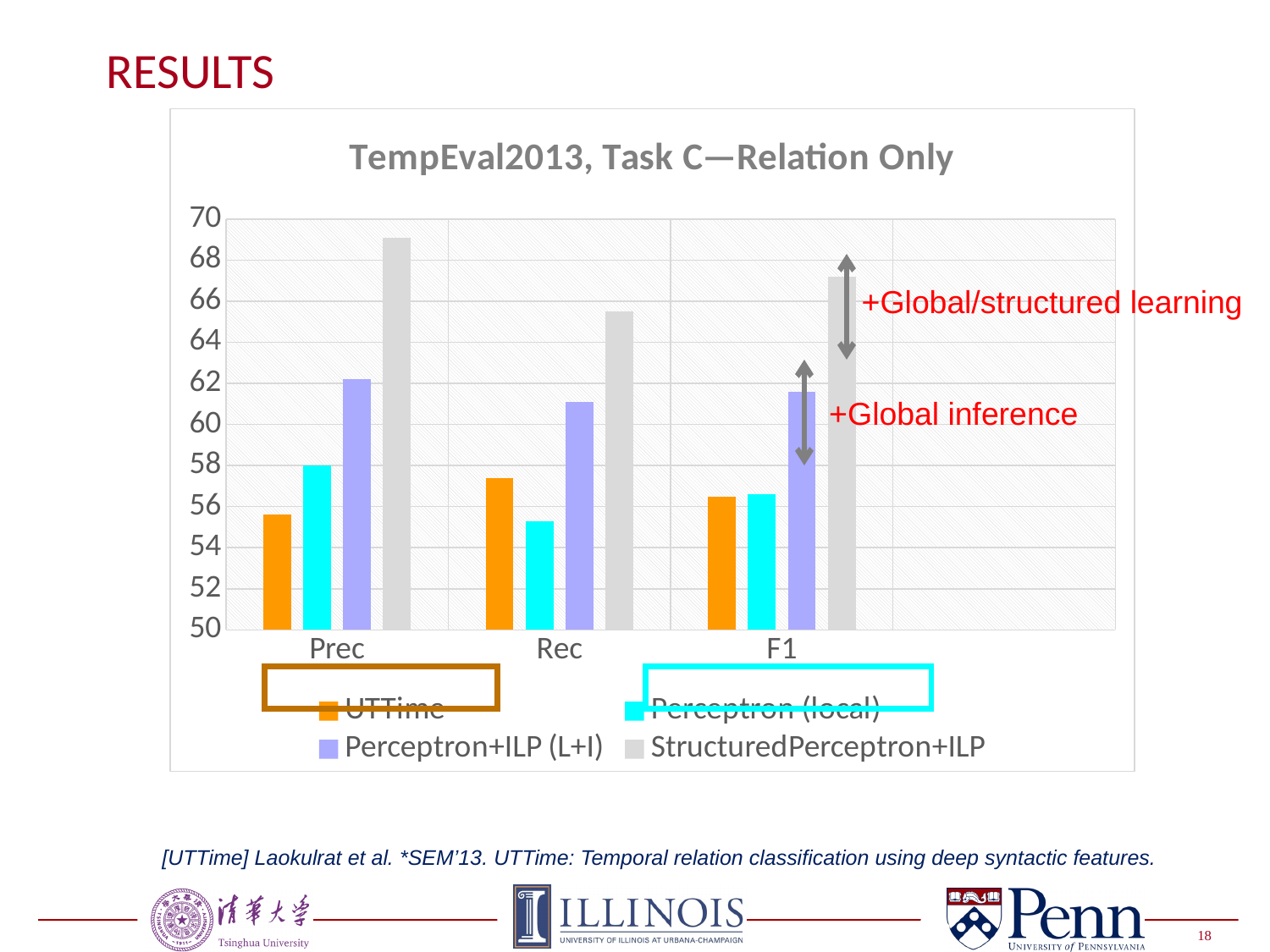

# Results

### Chart: TempEval2013, Task C—Relation Only

| Category | UTTime | Perceptron (local) | Perceptron+ILP (L+I) | StructuredPerceptron+ILP |
|---|---|---|---|---|
| Prec | 55.6 | 58.0 | 62.2 | 69.1 |
| Rec | 57.4 | 55.3 | 61.1 | 65.5 |
| F1 | 56.5 | 56.6 | 61.6 | 67.2 |
+Global/structured learning
+Global inference

[UTTime] Laokulrat et al. *SEM’13. UTTime: Temporal relation classiﬁcation using deep syntactic features.
18